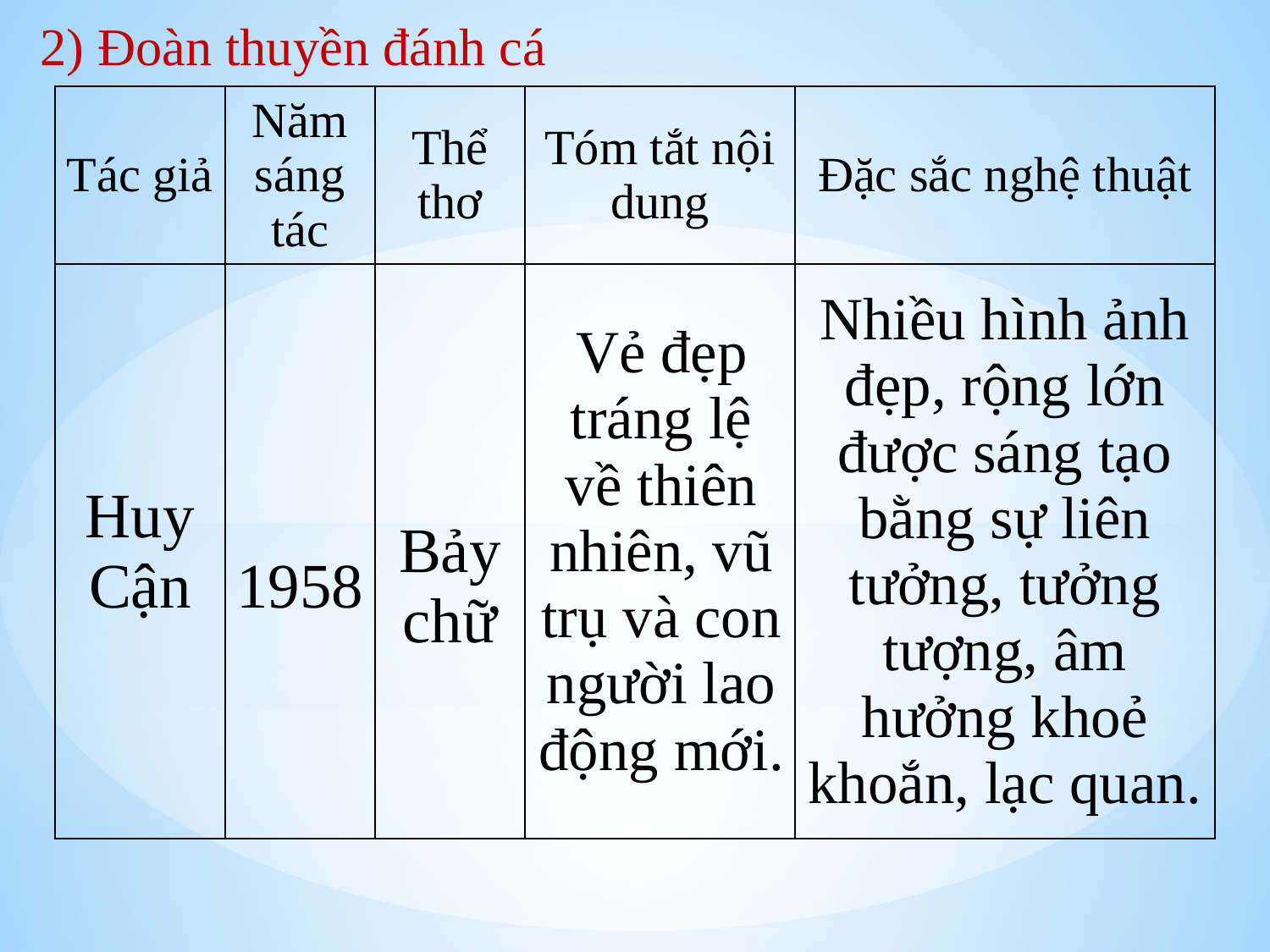

2) Đoàn thuyền đánh cá
| Tác giả | Năm sáng tác | Thể thơ | Tóm tắt nội dung | Đặc sắc nghệ thuật |
| --- | --- | --- | --- | --- |
| Huy Cận | 1958 | Bảy chữ | Vẻ đẹp tráng lệ về thiên nhiên, vũ trụ và con người lao động mới. | Nhiều hình ảnh đẹp, rộng lớn được sáng tạo bằng sự liên tưởng, tưởng tượng, âm hưởng khoẻ khoắn, lạc quan. |